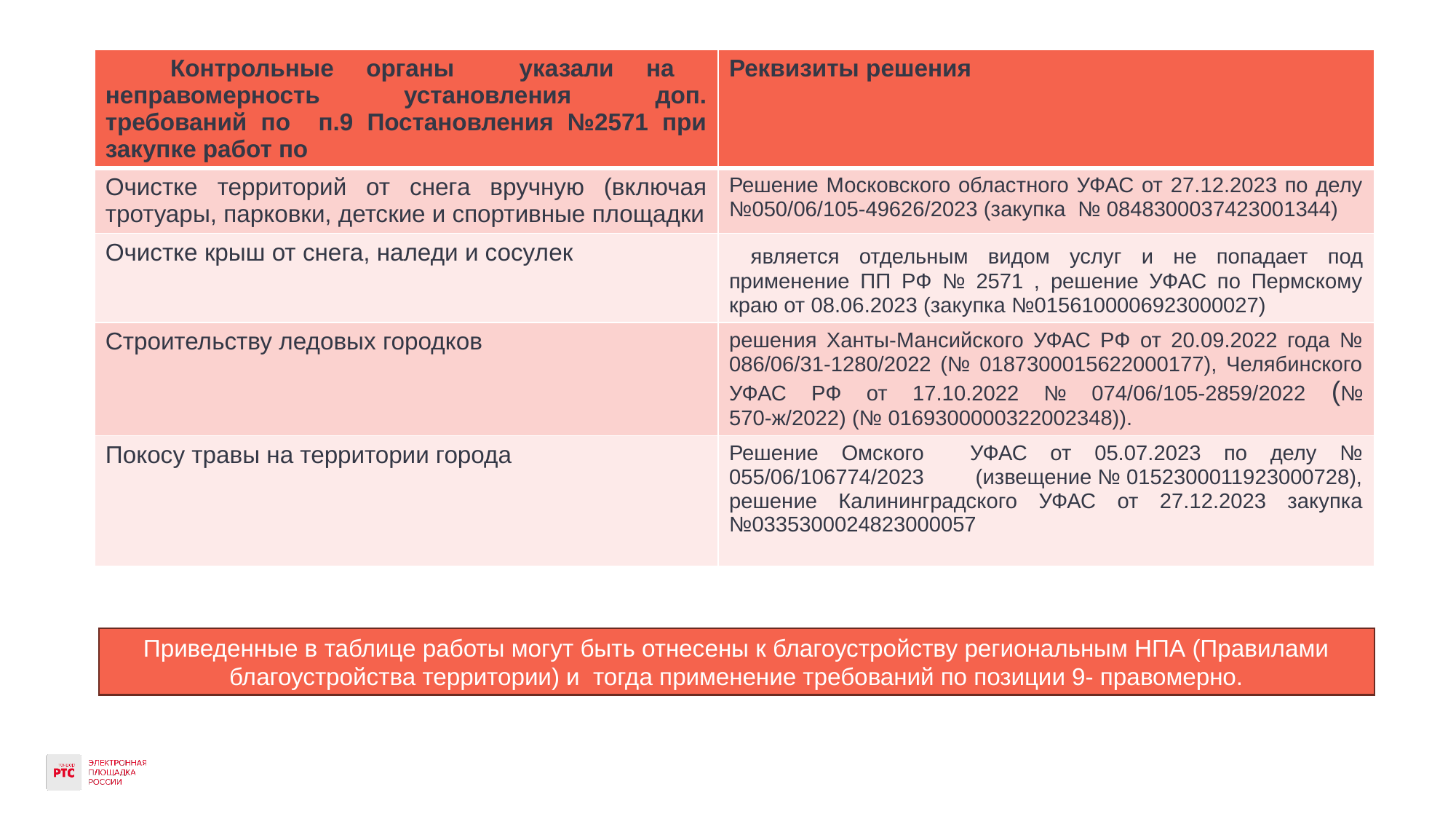

| Контрольные органы указали на неправомерность установления доп. требований по п.9 Постановления №2571 при закупке работ по | Реквизиты решения |
| --- | --- |
| Очистке территорий от снега вручную (включая тротуары, парковки, детские и спортивные площадки | Решение Московского областного УФАС от 27.12.2023 по делу №050/06/105-49626/2023 (закупка № 0848300037423001344) |
| Очистке крыш от снега, наледи и сосулек | является отдельным видом услуг и не попадает под применение ПП РФ № 2571 , решение УФАС по Пермскому краю от 08.06.2023 (закупка №0156100006923000027) |
| Строительству ледовых городков | решения Ханты-Мансийского УФАС РФ от 20.09.2022 года № 086/06/31-1280/2022 (№ 0187300015622000177), Челябинского УФАС РФ от 17.10.2022 № 074/06/105-2859/2022 (№ 570-ж/2022) (№ 0169300000322002348)). |
| Покосу травы на территории города | Решение Омского УФАС от 05.07.2023 по делу № 055/06/106774/2023  (извещение № 0152300011923000728), решение Калининградского УФАС от 27.12.2023 закупка №0335300024823000057 |

Приведенные в таблице работы могут быть отнесены к благоустройству региональным НПА (Правилами благоустройства территории) и  тогда применение требований по позиции 9- правомерно.